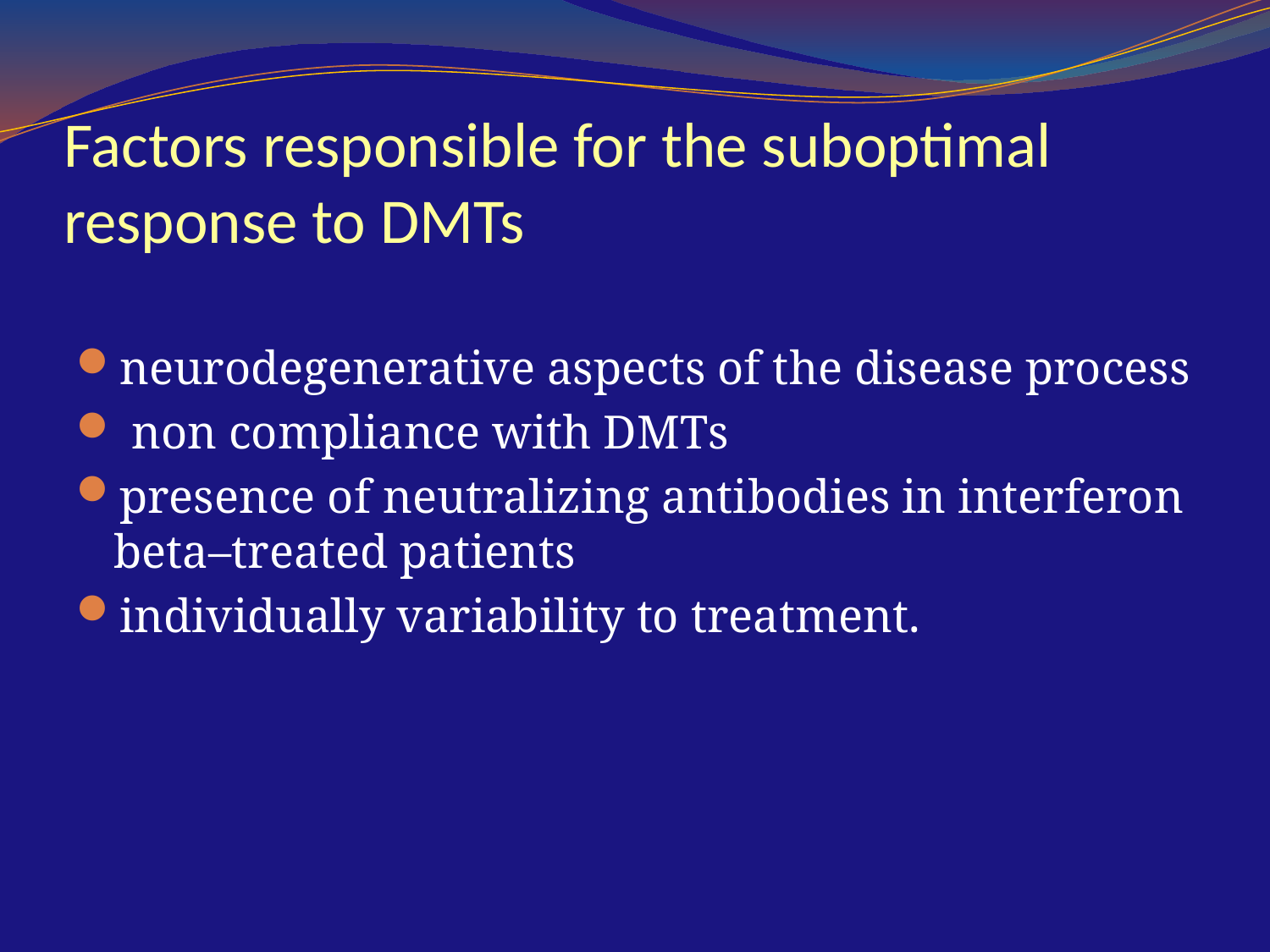

# Factors responsible for the suboptimal response to DMTs

neurodegenerative aspects of the disease process
 non compliance with DMTs
presence of neutralizing antibodies in interferon beta–treated patients
individually variability to treatment.